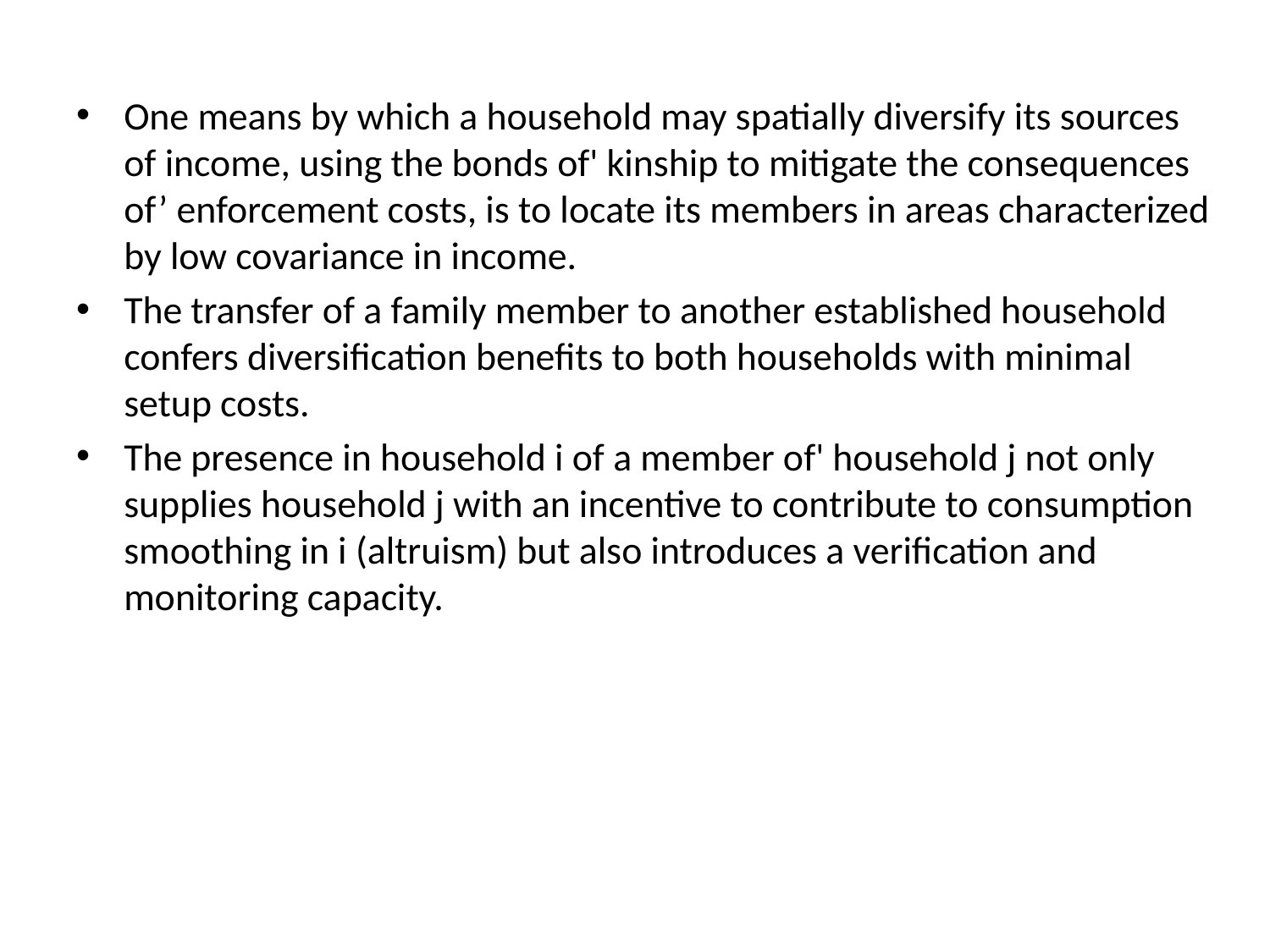

One means by which a household may spatially diversify its sources of income, using the bonds of' kinship to mitigate the consequences of’ enforcement costs, is to locate its members in areas characterized by low covariance in income.
The transfer of a family member to another established household confers diversification benefits to both households with minimal setup costs.
The presence in household i of a member of' household j not only supplies household j with an incentive to contribute to consumption smoothing in i (altruism) but also introduces a verification and monitoring capacity.